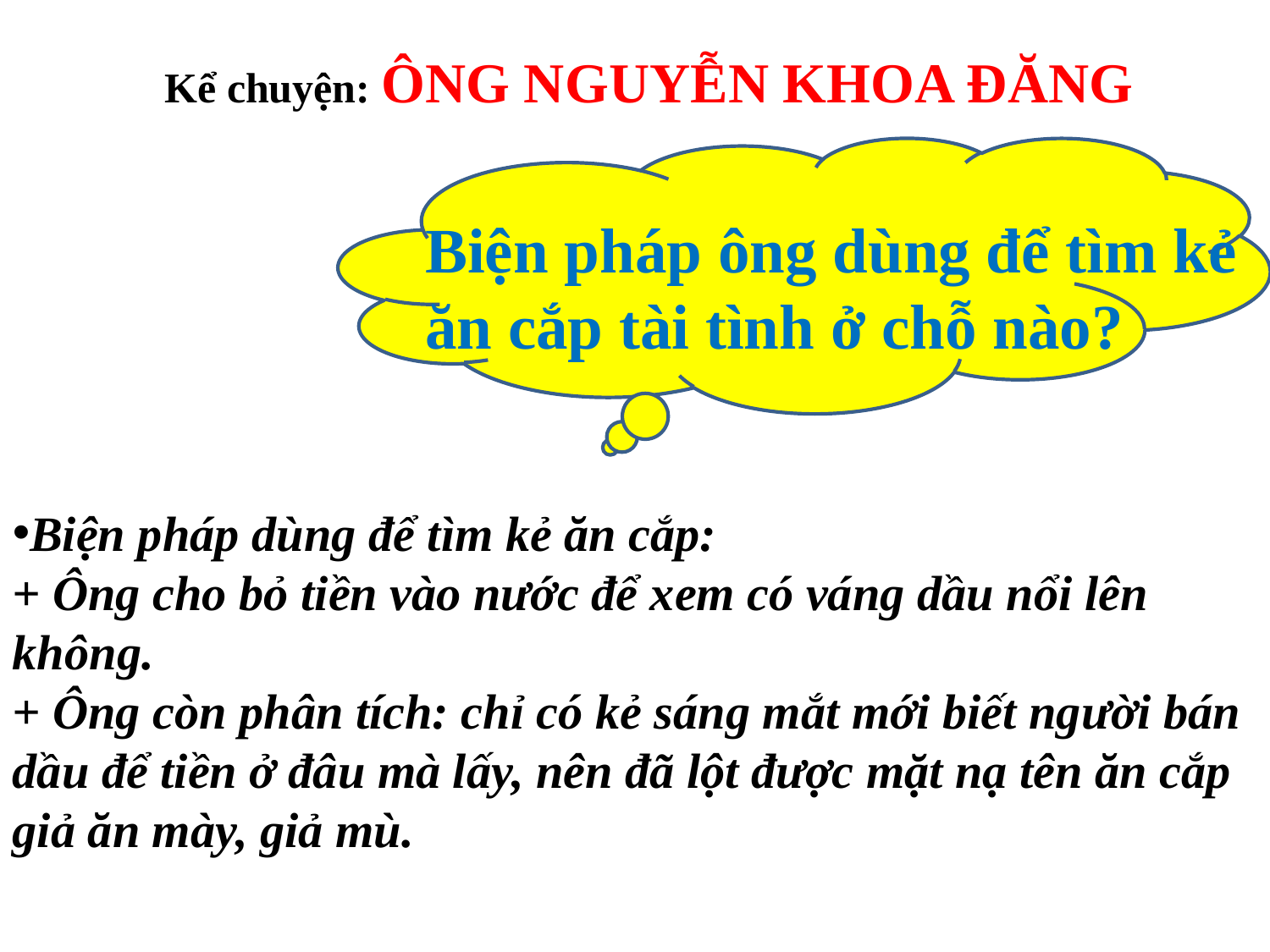

Kể chuyện: ÔNG NGUYỄN KHOA ĐĂNG

Biện pháp ông dùng để tìm kẻ ăn cắp tài tình ở chỗ nào?
Biện pháp dùng để tìm kẻ ăn cắp:
+ Ông cho bỏ tiền vào nước để xem có váng dầu nổi lên không.
+ Ông còn phân tích: chỉ có kẻ sáng mắt mới biết người bán dầu để tiền ở đâu mà lấy, nên đã lột được mặt nạ tên ăn cắp giả ăn mày, giả mù.